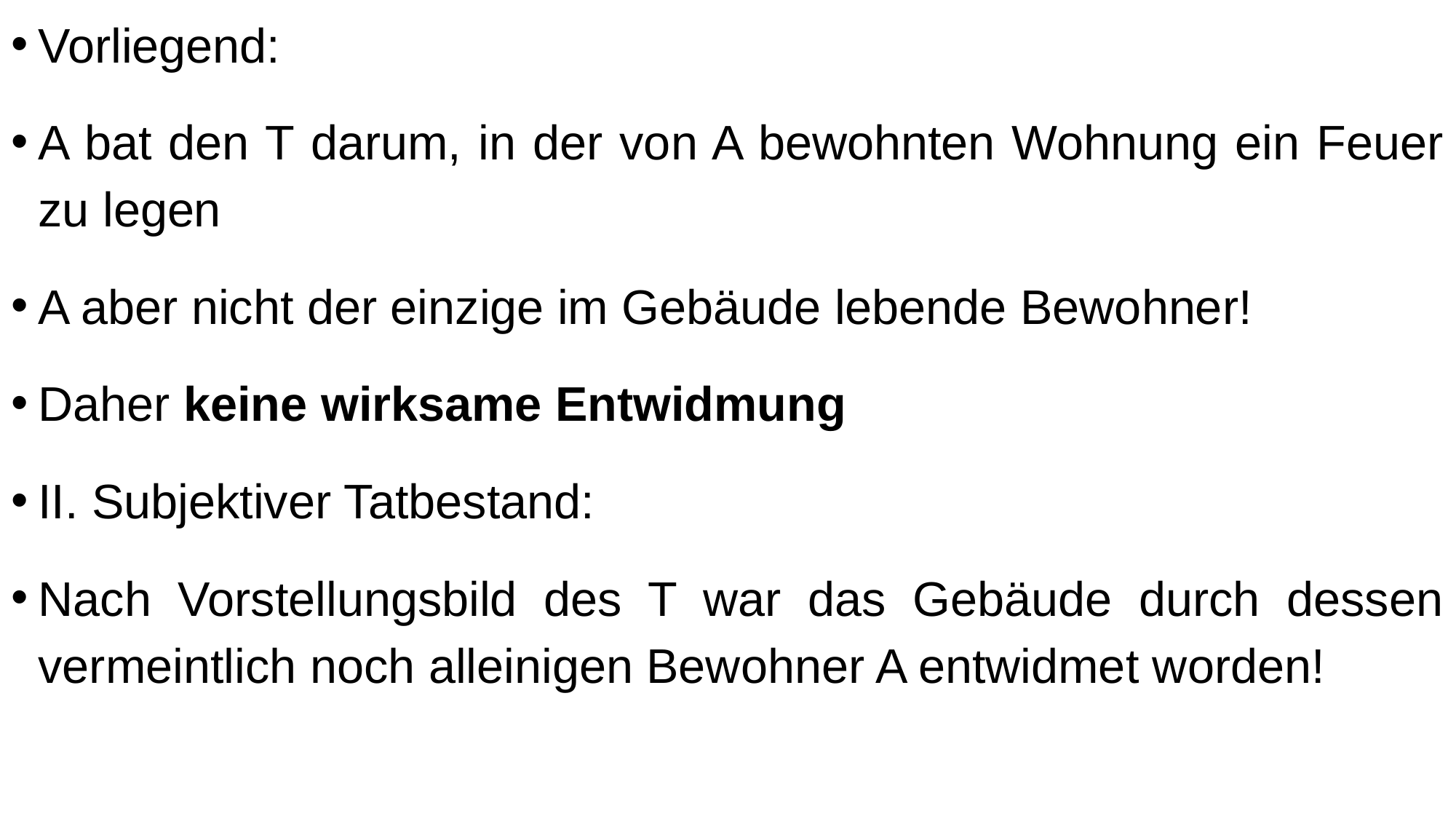

Vorliegend:
A bat den T darum, in der von A bewohnten Wohnung ein Feuer zu legen
A aber nicht der einzige im Gebäude lebende Bewohner!
Daher keine wirksame Entwidmung
II. Subjektiver Tatbestand:
Nach Vorstellungsbild des T war das Gebäude durch dessen vermeintlich noch alleinigen Bewohner A entwidmet worden!